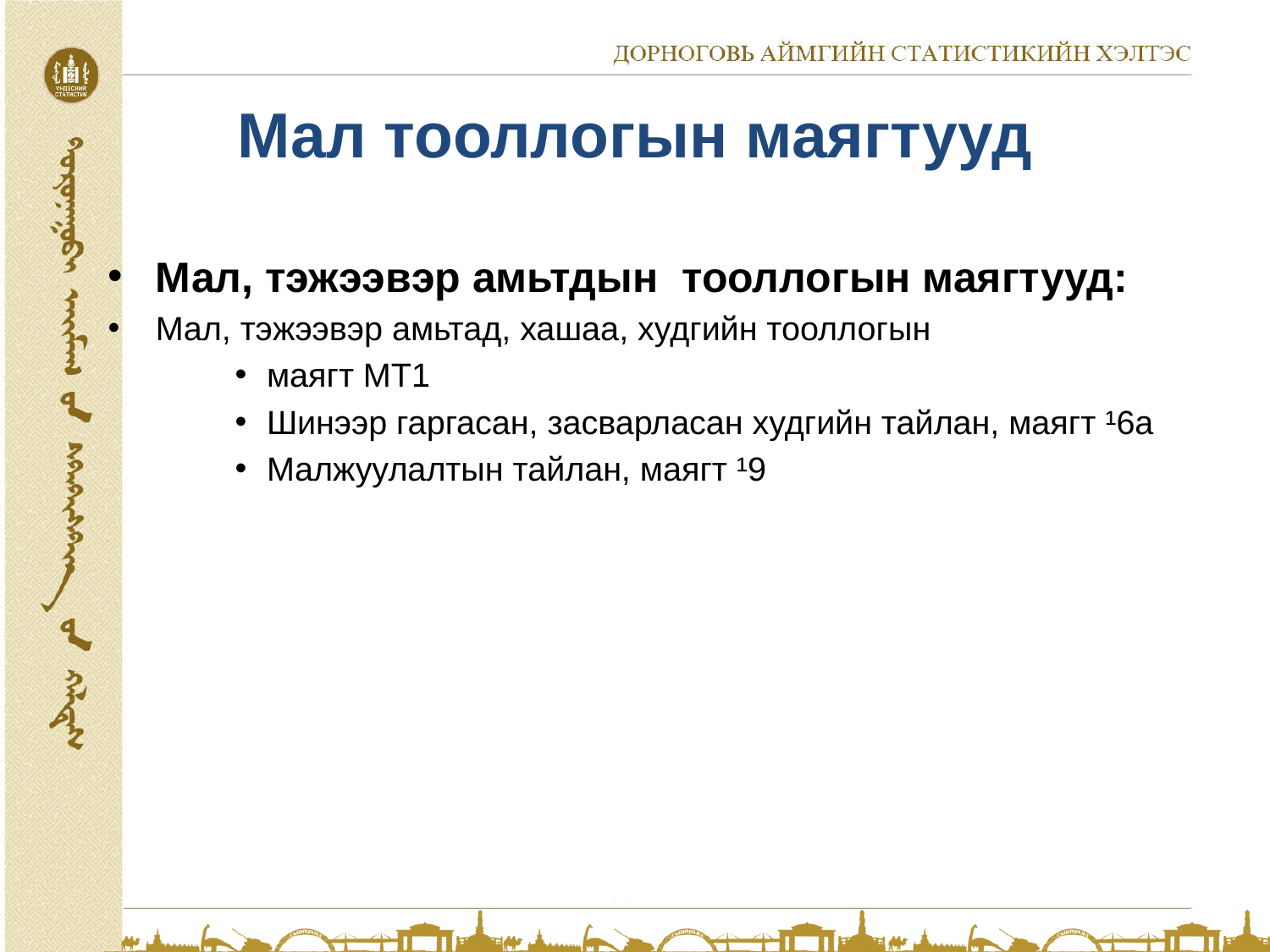

# Мал тооллогын маягтууд
Мал, тэжээвэр амьтдын  тооллогын маягтууд:
Мал, тэжээвэр амьтад, хашаа, худгийн тооллогын
маягт МТ1
Шинээр гаргасан, засварласан худгийн тайлан, маягт ¹6а
Малжуулалтын тайлан, маягт ¹9